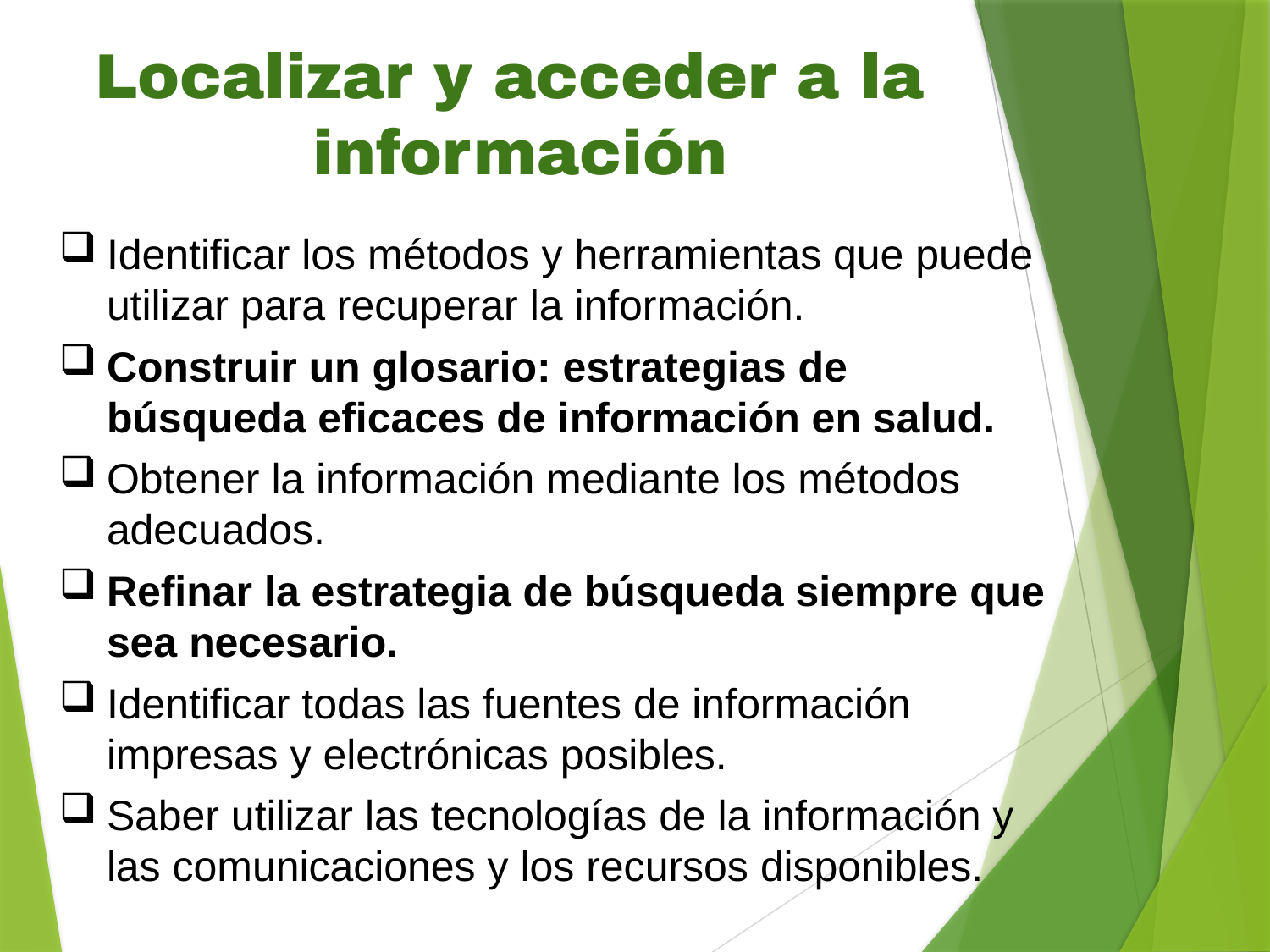

Localizar y acceder a la
información
Identificar los métodos y herramientas que puede utilizar para recuperar la información.
Construir un glosario: estrategias de búsqueda eficaces de información en salud.
Obtener la información mediante los métodos adecuados.
Refinar la estrategia de búsqueda siempre que sea necesario.
Identificar todas las fuentes de información impresas y electrónicas posibles.
Saber utilizar las tecnologías de la información y las comunicaciones y los recursos disponibles.